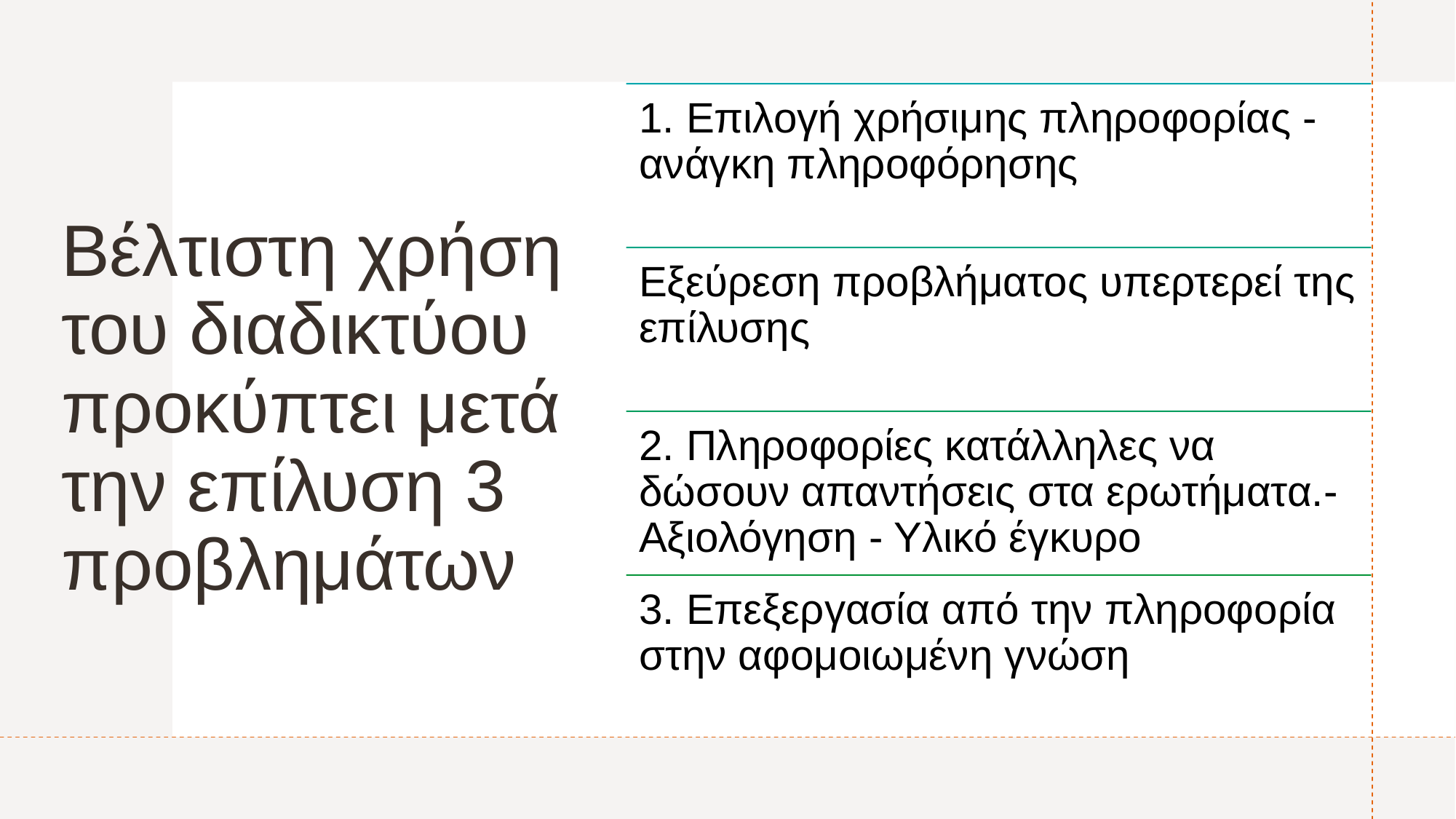

1. Επιλογή χρήσιμης πληροφορίας - ανάγκη πληροφόρησης
Εξεύρεση προβλήματος υπερτερεί της επίλυσης
2. Πληροφορίες κατάλληλες να δώσουν απαντήσεις στα ερωτήματα.- Αξιολόγηση - Υλικό έγκυρο
3. Επεξεργασία από την πληροφορία στην αφομοιωμένη γνώση
# Βέλτιστη χρήση του διαδικτύου προκύπτει μετά την επίλυση 3 προβλημάτων